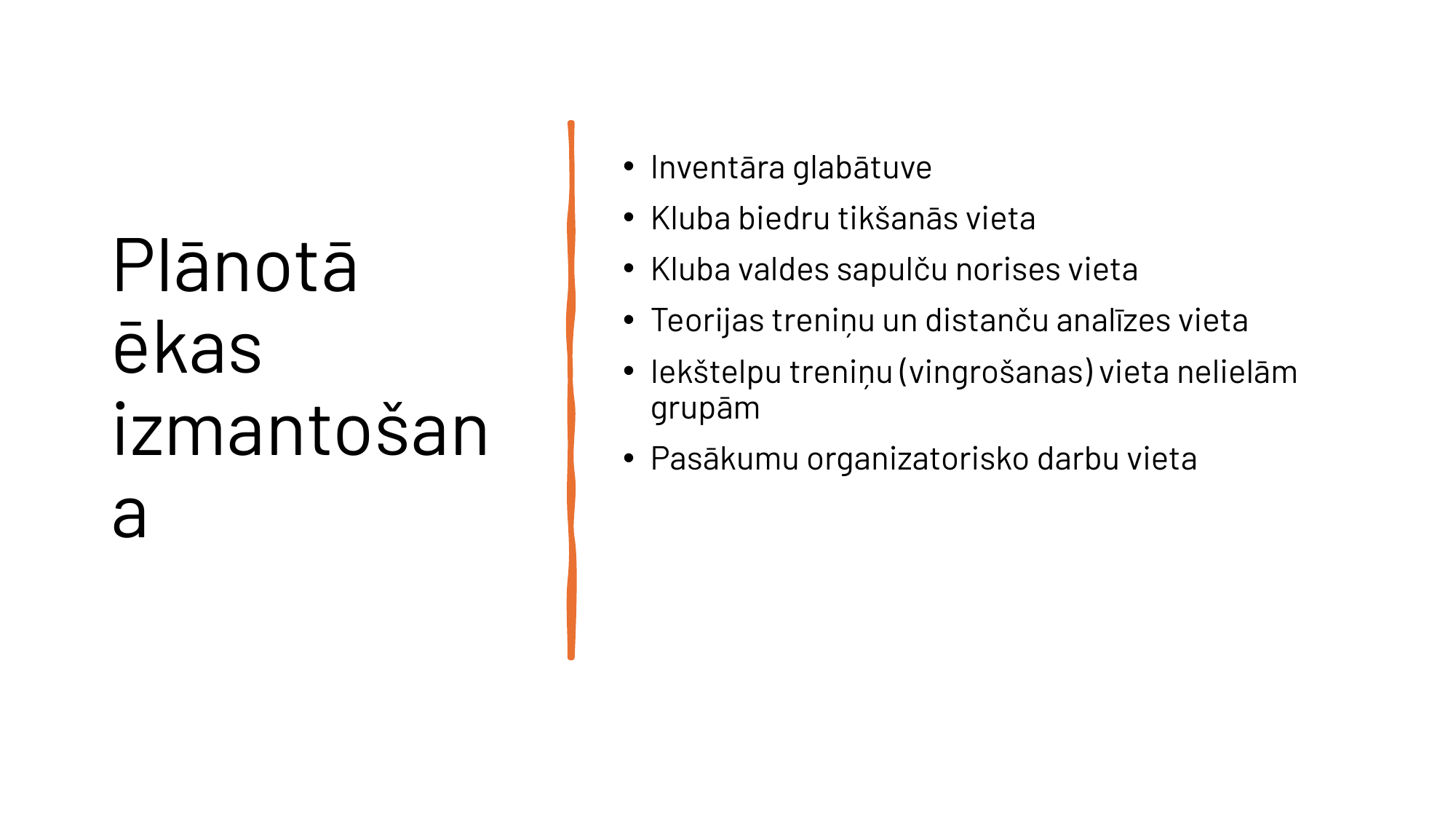

# Plānotā ēkas izmantošana
Inventāra glabātuve
Kluba biedru tikšanās vieta
Kluba valdes sapulču norises vieta
Teorijas treniņu un distanču analīzes vieta
Iekštelpu treniņu (vingrošanas) vieta nelielām grupām
Pasākumu organizatorisko darbu vieta